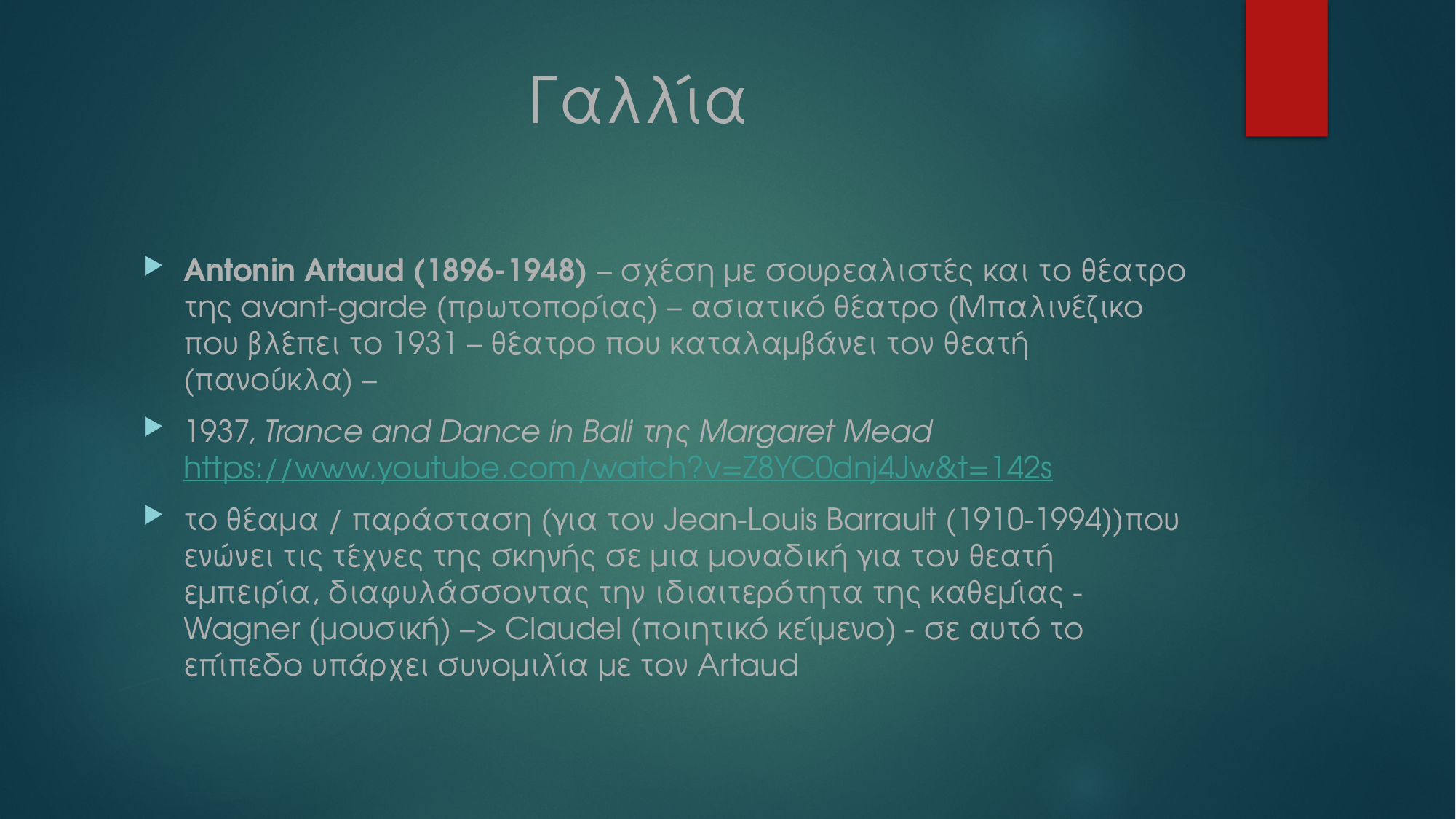

# Γαλλία
Antonin Artaud (1896-1948) – σχέση με σουρεαλιστές και το θέατρο της avant-garde (πρωτοπορίας) – ασιατικό θέατρο (Μπαλινέζικο που βλέπει το 1931 – θέατρο που καταλαμβάνει τον θεατή (πανούκλα) –
1937, Trance and Dance in Bali της Margaret Mead https://www.youtube.com/watch?v=Z8YC0dnj4Jw&t=142s
το θέαμα / παράσταση (για τον Jean-Louis Barrault (1910-1994))που ενώνει τις τέχνες της σκηνής σε μια μοναδική για τον θεατή εμπειρία, διαφυλάσσοντας την ιδιαιτερότητα της καθεμίας - Wagner (μουσική) –> Claudel (ποιητικό κείμενο) - σε αυτό το επίπεδο υπάρχει συνομιλία με τον Artaud